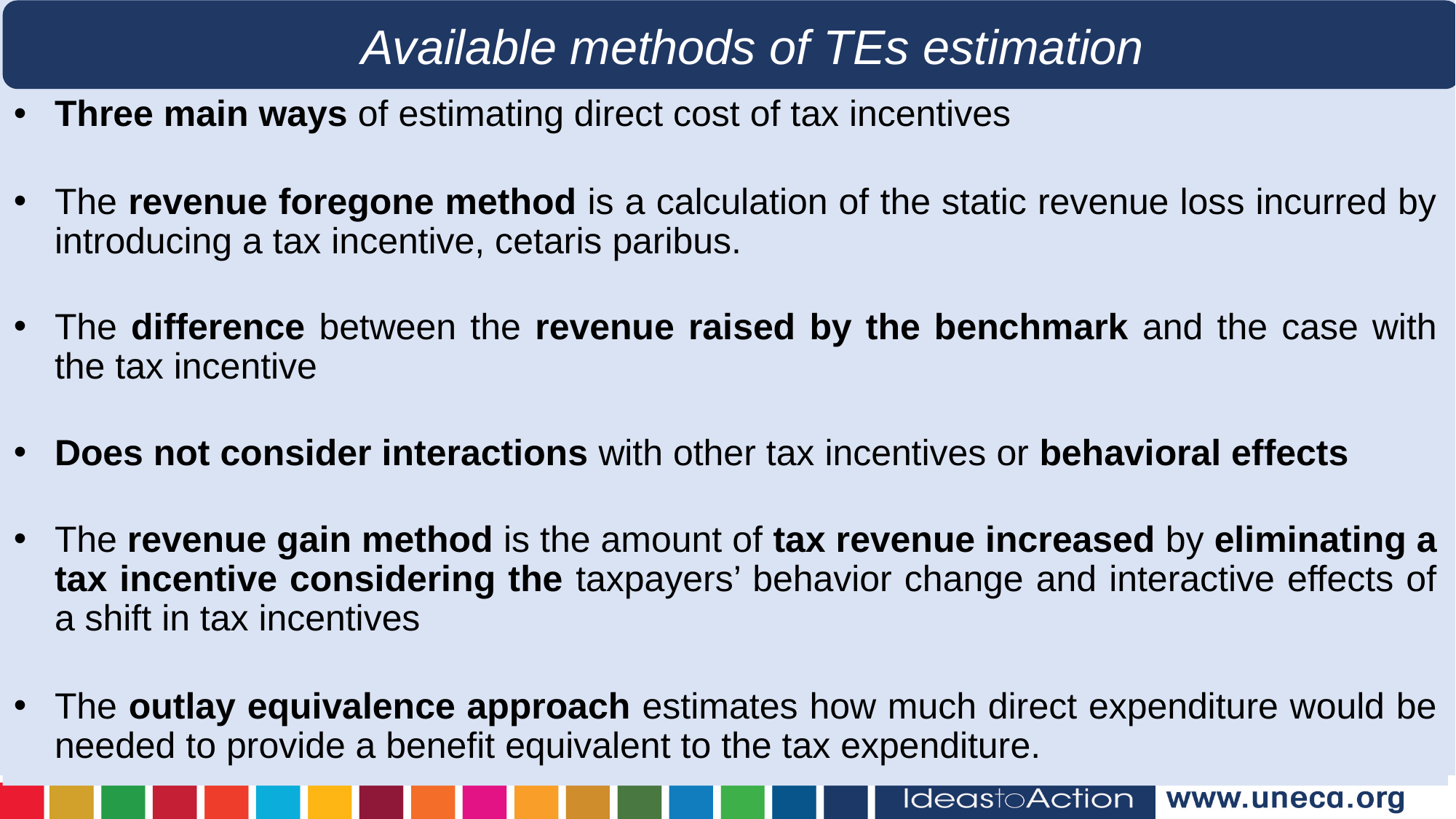

Available methods of TEs estimation
Three main ways of estimating direct cost of tax incentives

The revenue foregone method is a calculation of the static revenue loss incurred by introducing a tax incentive, cetaris paribus.

The difference between the revenue raised by the benchmark and the case with the tax incentive

Does not consider interactions with other tax incentives or behavioral effects

The revenue gain method is the amount of tax revenue increased by eliminating a tax incentive considering the taxpayers’ behavior change and interactive effects of a shift in tax incentives

The outlay equivalence approach estimates how much direct expenditure would be needed to provide a benefit equivalent to the tax expenditure.